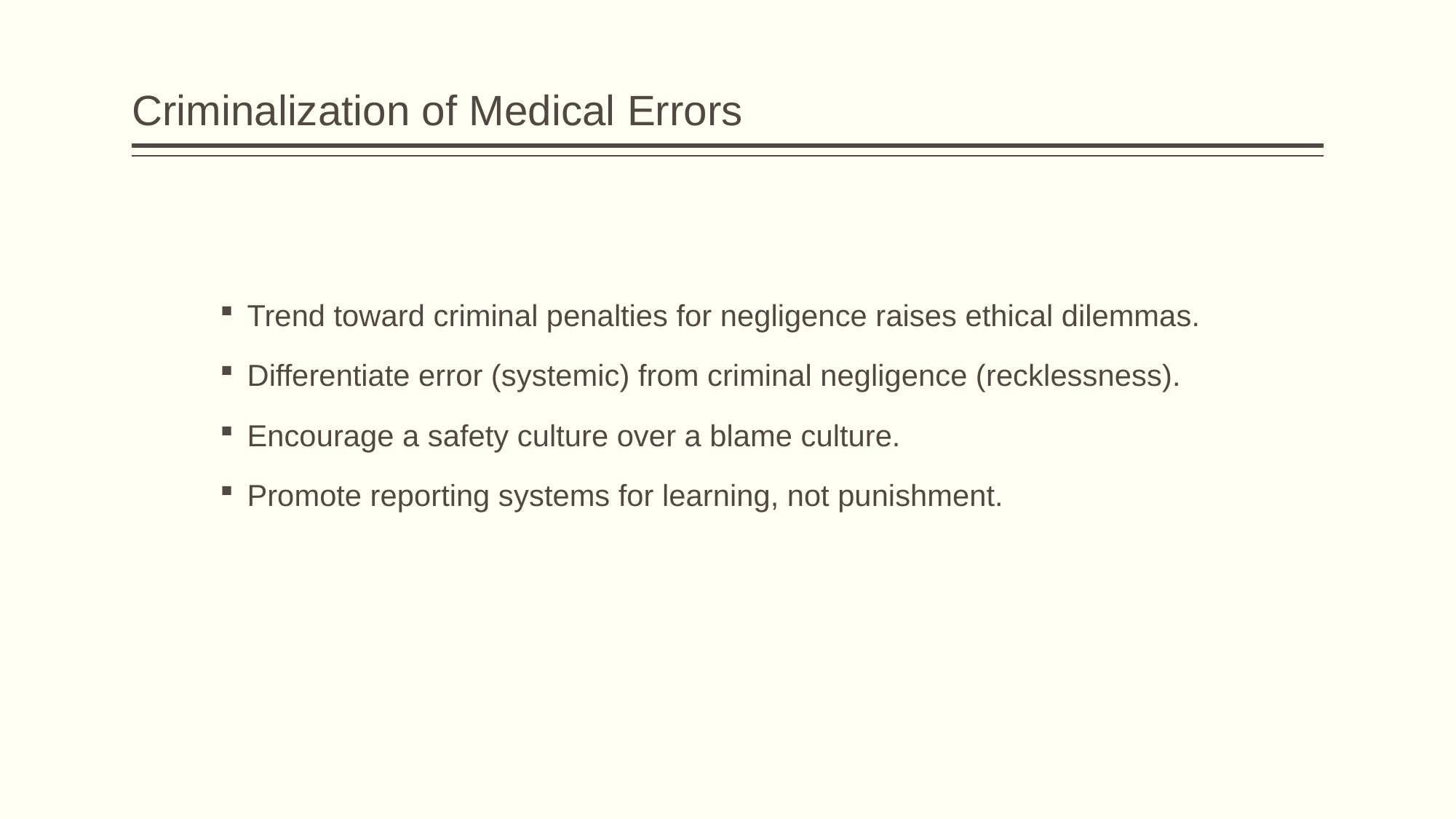

# Criminalization of Medical Errors
Trend toward criminal penalties for negligence raises ethical dilemmas.
Differentiate error (systemic) from criminal negligence (recklessness).
Encourage a safety culture over a blame culture.
Promote reporting systems for learning, not punishment.